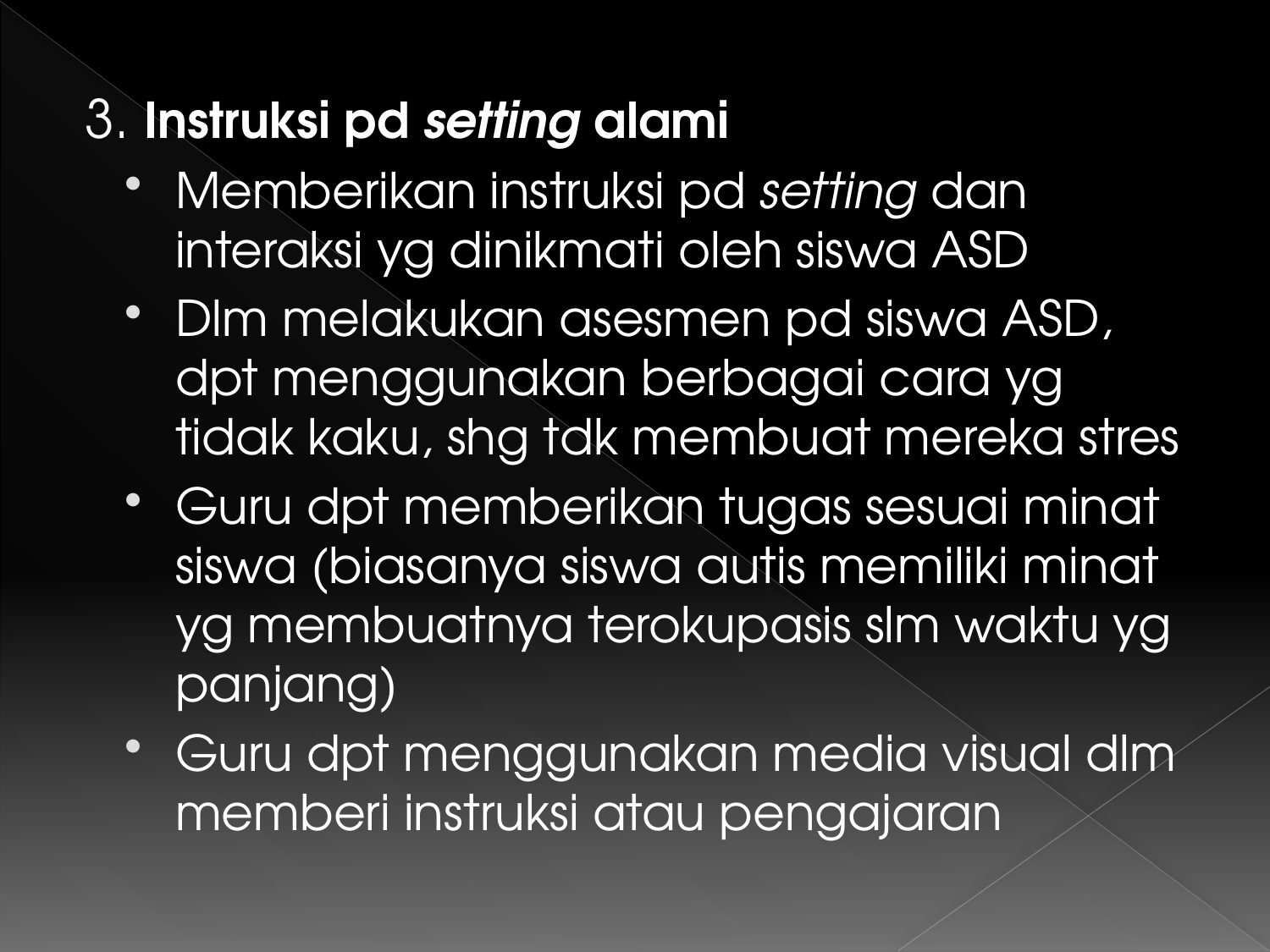

3. Instruksi pd setting alami
Memberikan instruksi pd setting dan interaksi yg dinikmati oleh siswa ASD
Dlm melakukan asesmen pd siswa ASD, dpt menggunakan berbagai cara yg tidak kaku, shg tdk membuat mereka stres
Guru dpt memberikan tugas sesuai minat siswa (biasanya siswa autis memiliki minat yg membuatnya terokupasis slm waktu yg panjang)
Guru dpt menggunakan media visual dlm memberi instruksi atau pengajaran